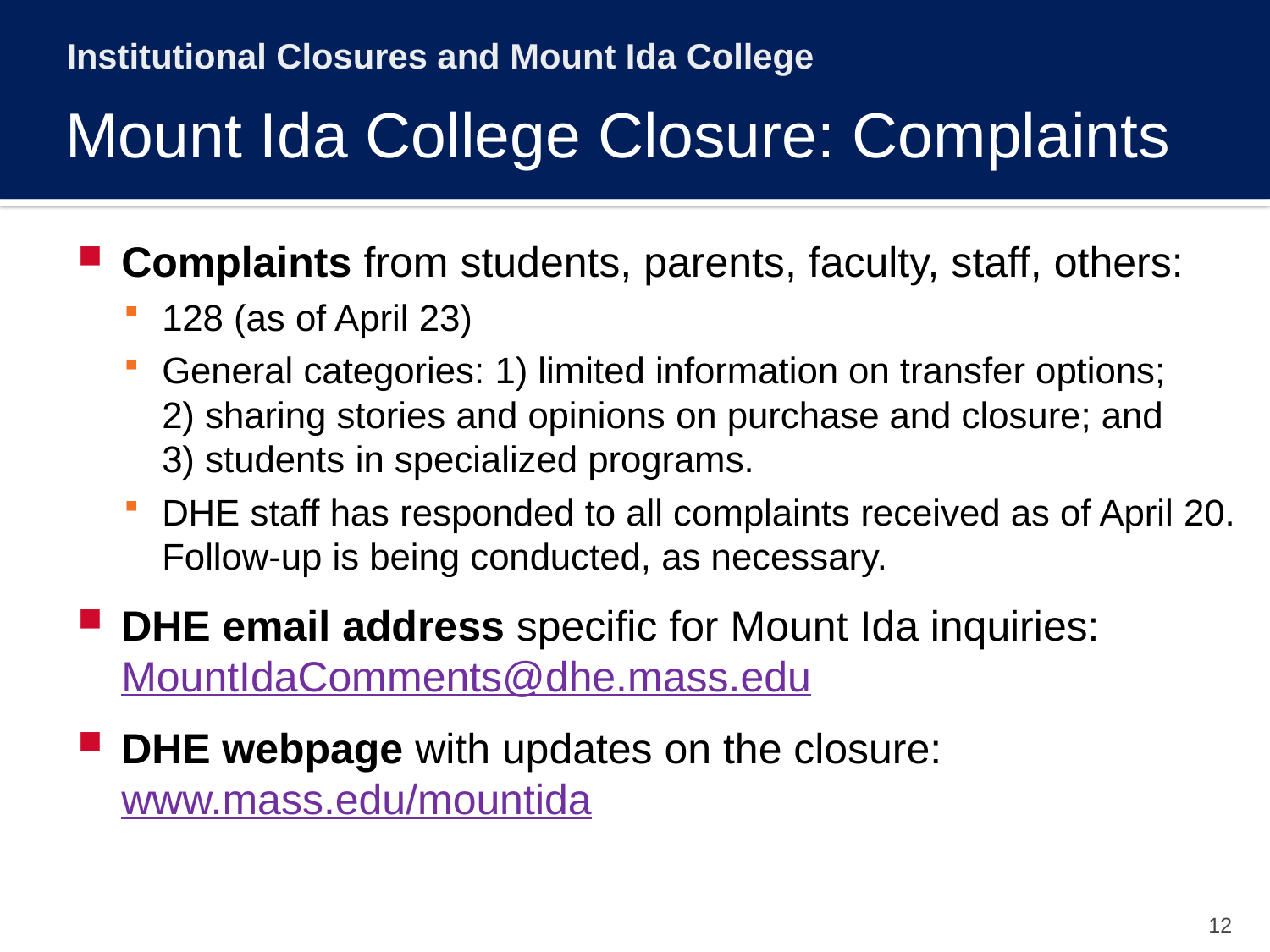

Institutional Closures and Mount Ida College
# Mount Ida College Closure: Complaints
Complaints from students, parents, faculty, staff, others:
128 (as of April 23)
General categories: 1) limited information on transfer options;
2) sharing stories and opinions on purchase and closure; and
3) students in specialized programs.
DHE staff has responded to all complaints received as of April 20. Follow-up is being conducted, as necessary.
DHE email address specific for Mount Ida inquiries: MountIdaComments@dhe.mass.edu
DHE webpage with updates on the closure: www.mass.edu/mountida